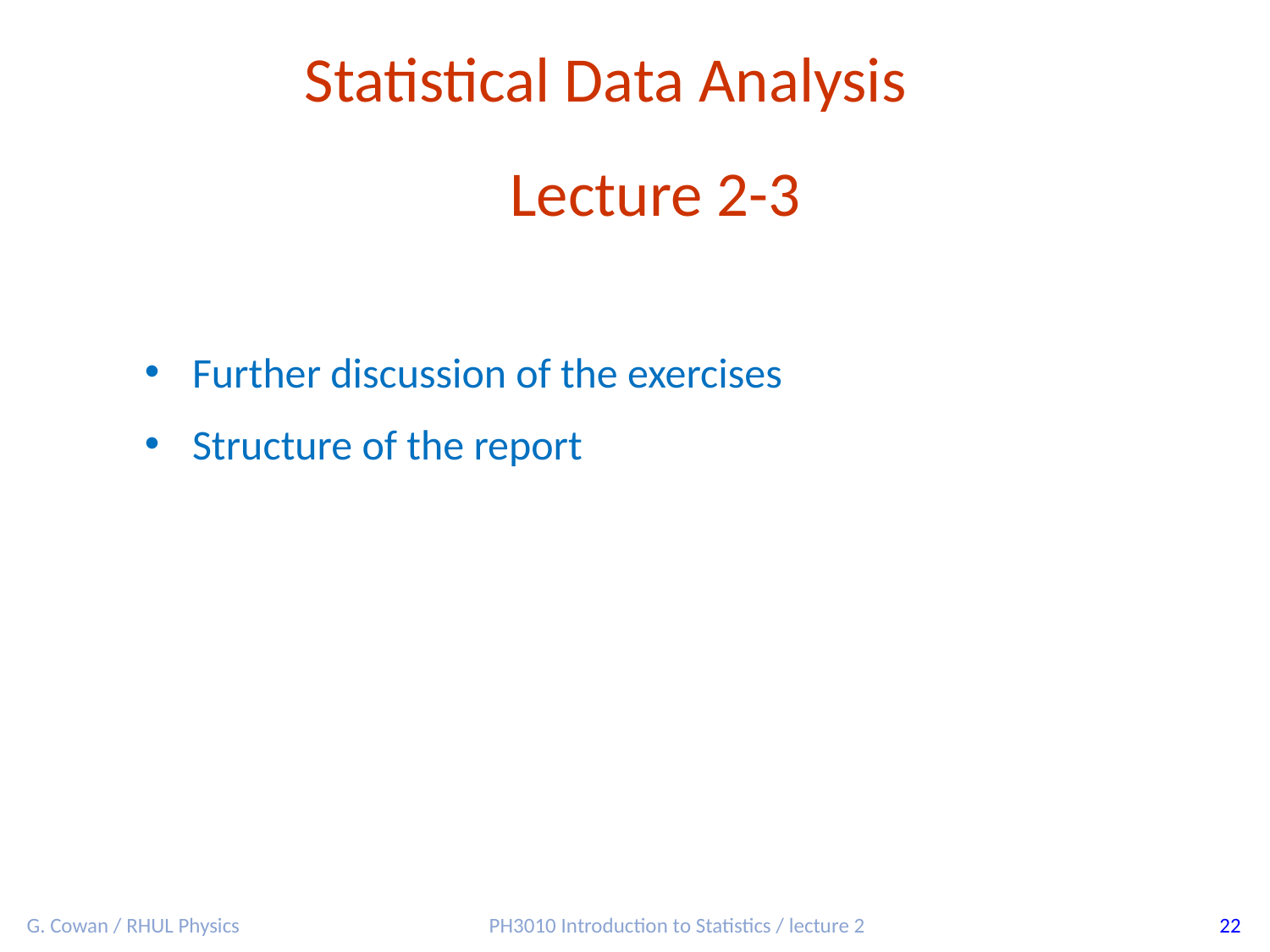

Statistical Data Analysis
Lecture 2-3
Further discussion of the exercises
Structure of the report
G. Cowan / RHUL Physics
PH3010 Introduction to Statistics / lecture 2
22